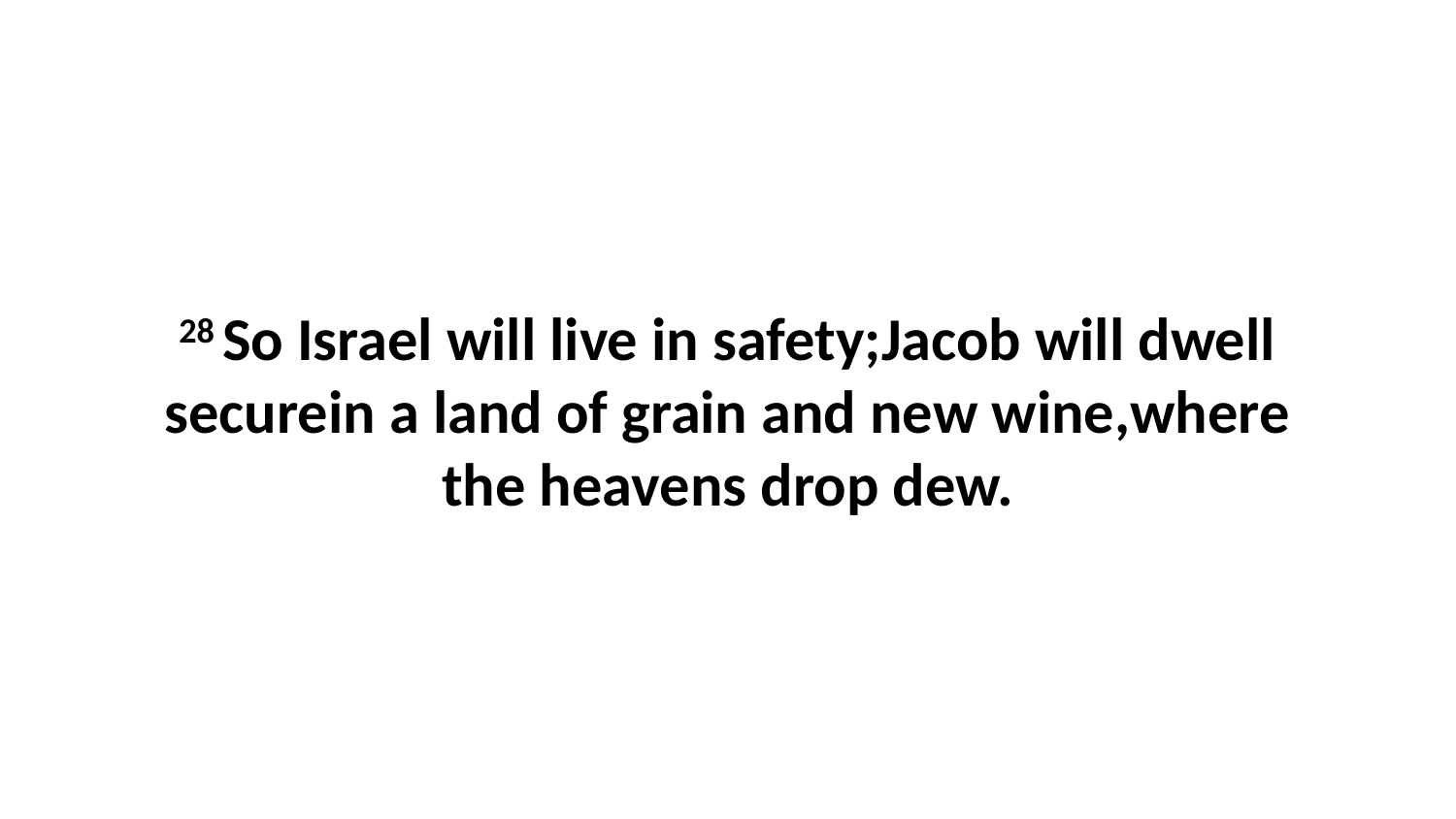

28 So Israel will live in safety;Jacob will dwell securein a land of grain and new wine,where the heavens drop dew.